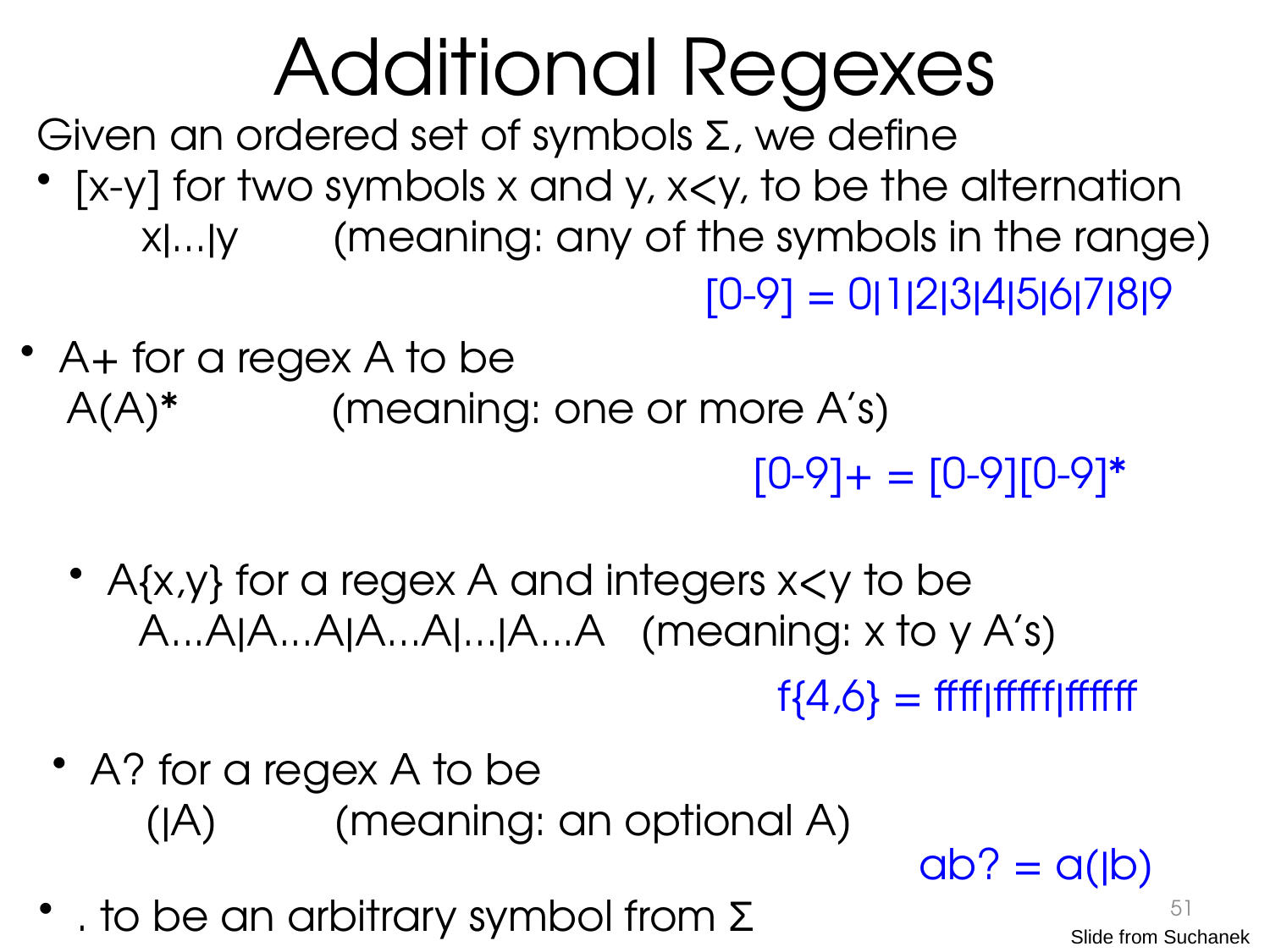

# Additional Regexes
Given an ordered set of symbols Σ, we define
  [x-y] for two symbols x and y, x<y, to be the alternation
         x|...|y        (meaning: any of the symbols in the range)
     [0-9] = 0|1|2|3|4|5|6|7|8|9
  A+ for a regex A to be
    A(A)*             (meaning: one or more A’s)
     [0-9]+ = [0-9][0-9]*
  A{x,y} for a regex A and integers x<y to be
      A...A|A...A|A...A|...|A...A   (meaning: x to y A’s)
f{4,6} = ffff|fffff|ffffff
  A? for a regex A to be
        (|A)          (meaning: an optional A)
ab? = a(|b)
  . to be an arbitrary symbol from Σ
51
Slide from Suchanek